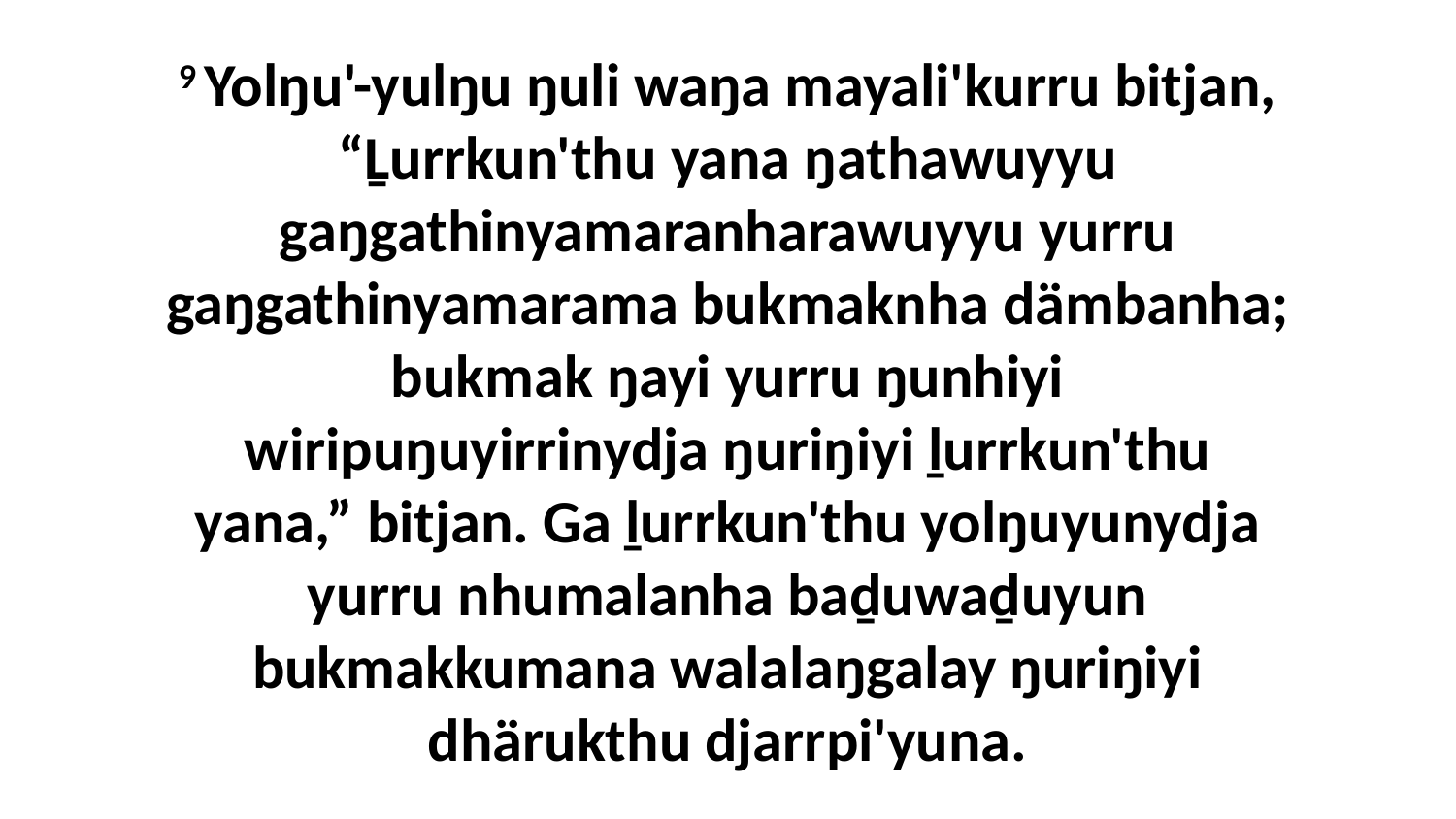

9 Yolŋu'-yulŋu ŋuli waŋa mayali'kurru bitjan, “Ḻurrkun'thu yana ŋathawuyyu gaŋgathinyamaranharawuyyu yurru gaŋgathinyamarama bukmaknha dämbanha; bukmak ŋayi yurru ŋunhiyi wiripuŋuyirrinydja ŋuriŋiyi ḻurrkun'thu yana,” bitjan. Ga ḻurrkun'thu yolŋuyunydja yurru nhumalanha baḏuwaḏuyun bukmakkumana walalaŋgalay ŋuriŋiyi dhärukthu djarrpi'yuna.